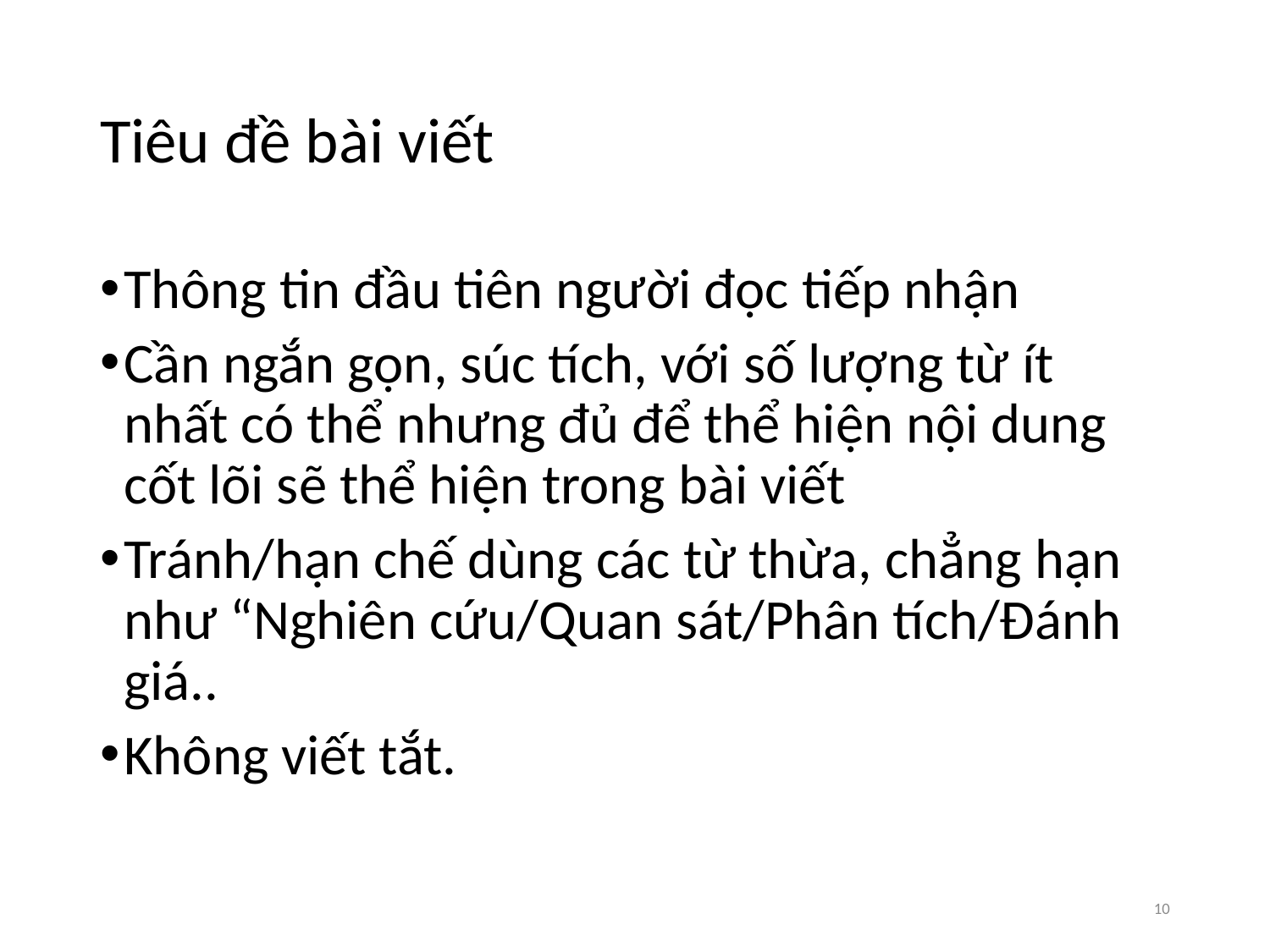

# Tiêu đề bài viết
Thông tin đầu tiên người đọc tiếp nhận
Cần ngắn gọn, súc tích, với số lượng từ ít nhất có thể nhưng đủ để thể hiện nội dung cốt lõi sẽ thể hiện trong bài viết
Tránh/hạn chế dùng các từ thừa, chẳng hạn như “Nghiên cứu/Quan sát/Phân tích/Đánh giá..
Không viết tắt.

10